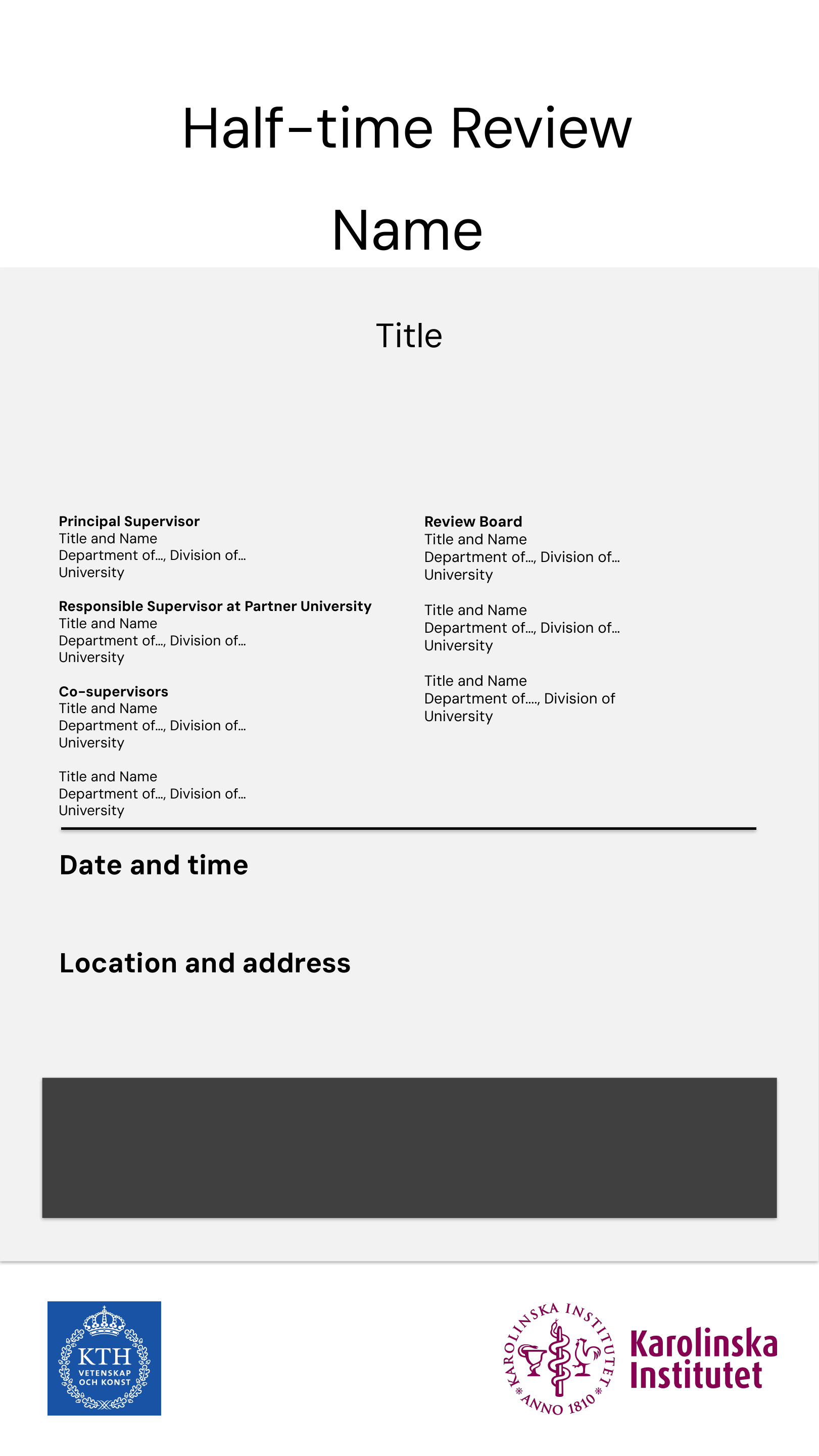

# Half-time Review Name
Title

Principal Supervisor
Title and Name
Department of…, Division of…
University

Responsible Supervisor at Partner University
Title and Name
Department of…, Division of…
University

Co-supervisors
Title and Name
Department of…, Division of…
University

Title and Name
Department of…, Division of…
University

Review Board
Title and Name
Department of…, Division of…
University

Title and Name
Department of…, Division of…
University

Title and Name
Department of...., Division of
University